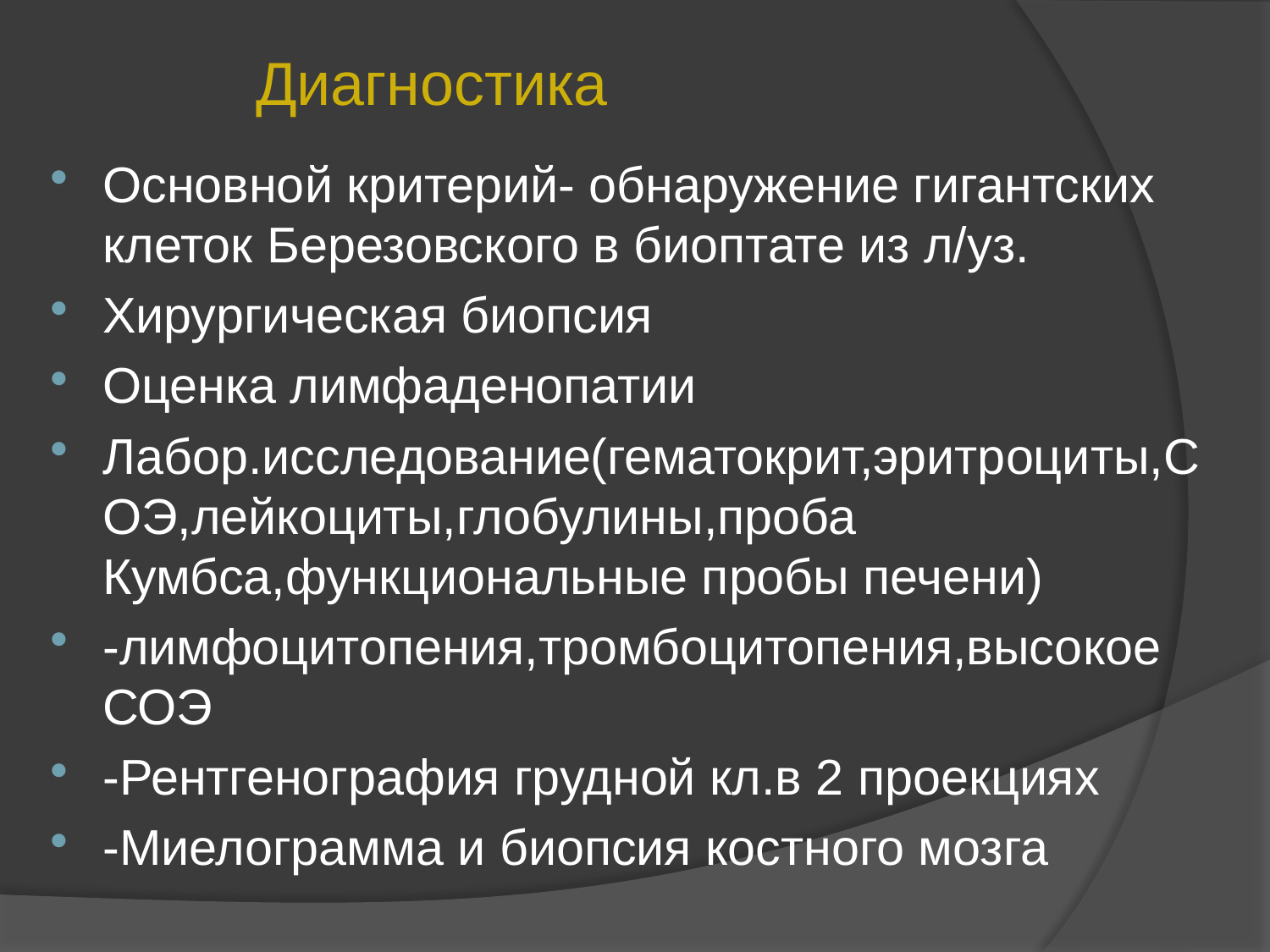

# Диагностика
Основной критерий- обнаружение гигантских клеток Березовского в биоптате из л/уз.
Хирургическая биопсия
Оценка лимфаденопатии
Лабор.исследование(гематокрит,эритроциты,СОЭ,лейкоциты,глобулины,проба Кумбса,функциональные пробы печени)
-лимфоцитопения,тромбоцитопения,высокое СОЭ
-Рентгенография грудной кл.в 2 проекциях
-Миелограмма и биопсия костного мозга